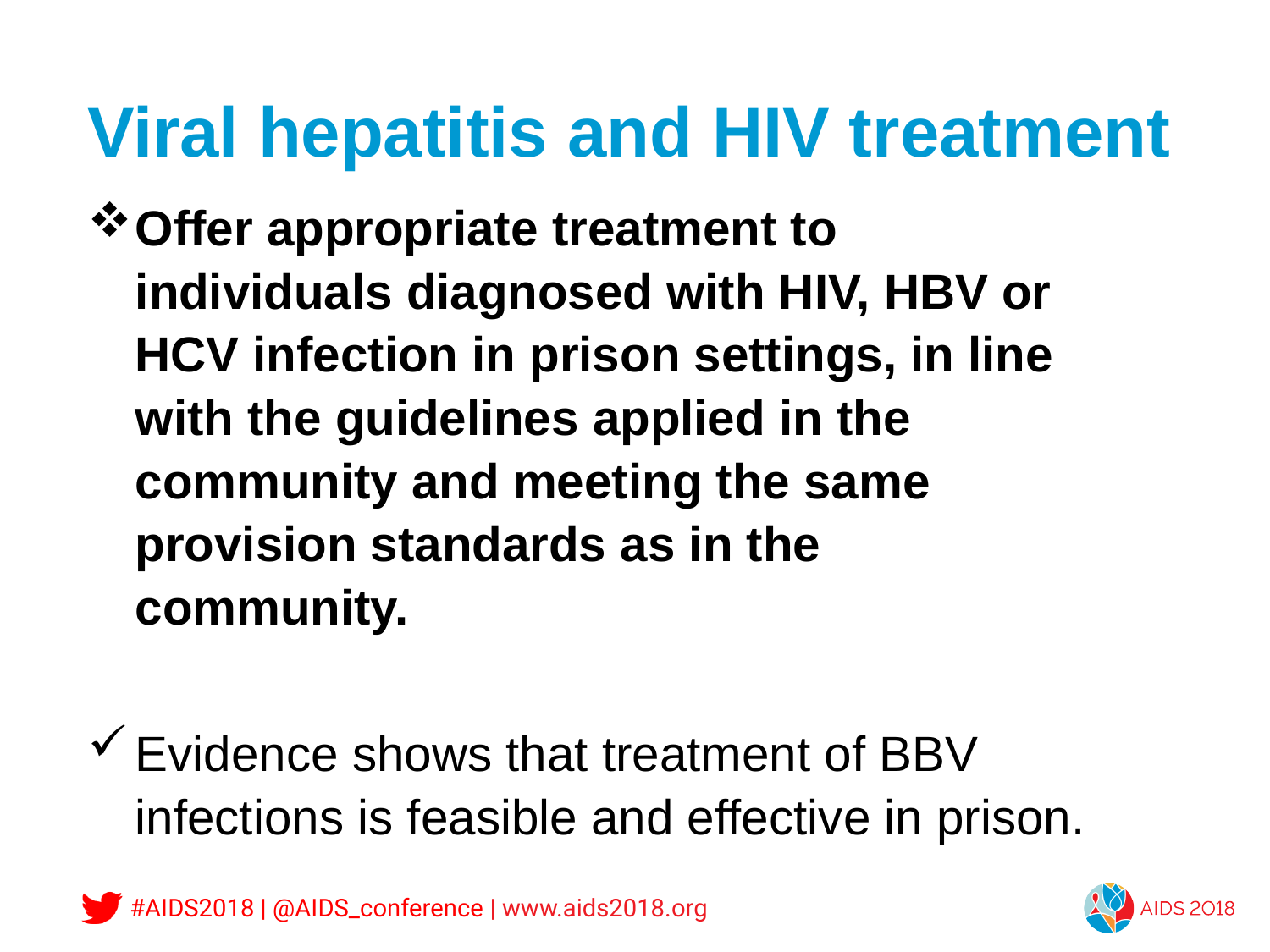

# Viral hepatitis and HIV treatment
Offer appropriate treatment to individuals diagnosed with HIV, HBV or HCV infection in prison settings, in line with the guidelines applied in the community and meeting the same provision standards as in the community.

Evidence shows that treatment of BBV infections is feasible and effective in prison.